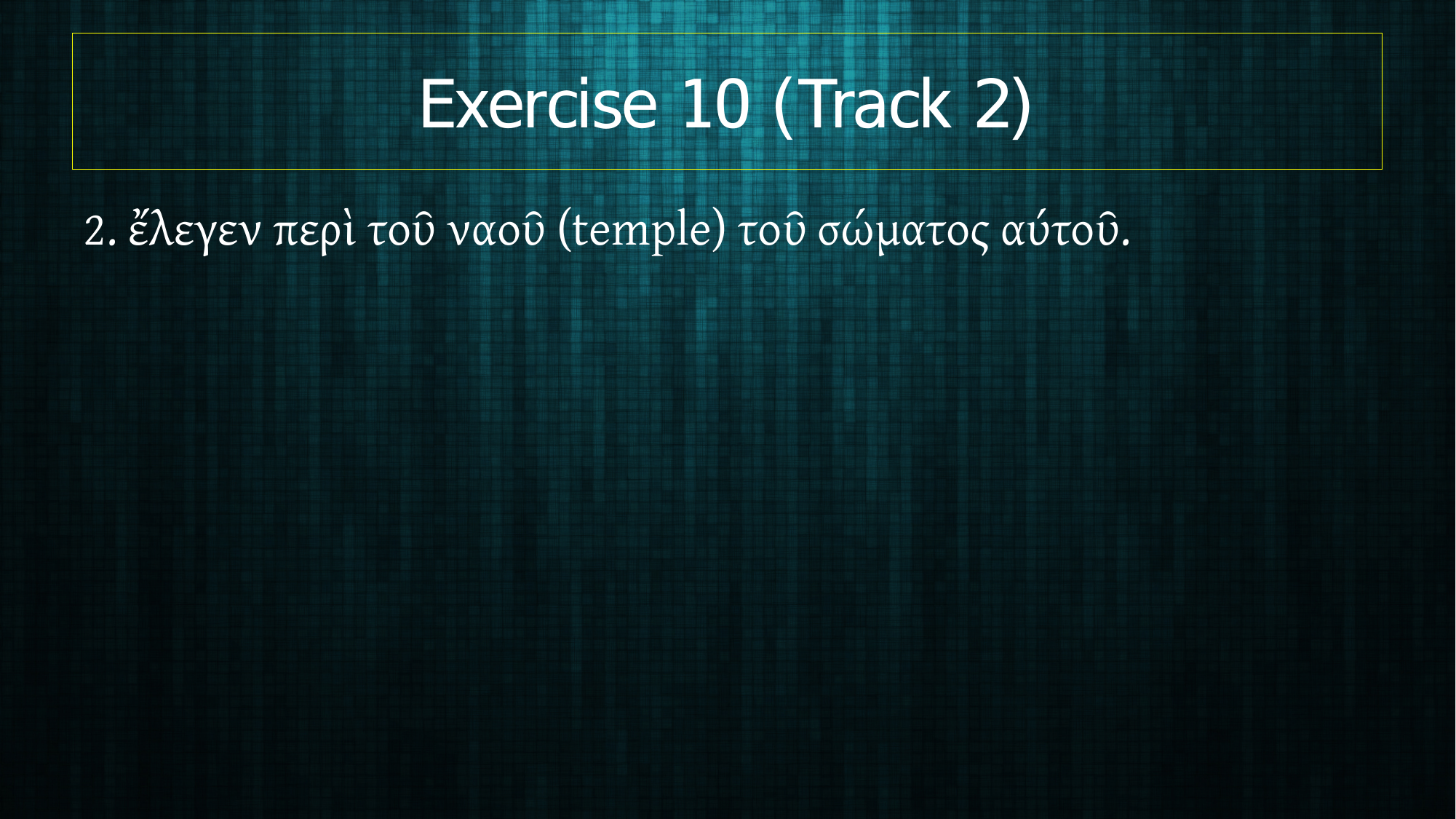

# Exercise 10 (Track 2)
2. ἔλεγεν περὶ τοῦ ναοῦ (temple) τοῦ σώματος αύτοῦ.